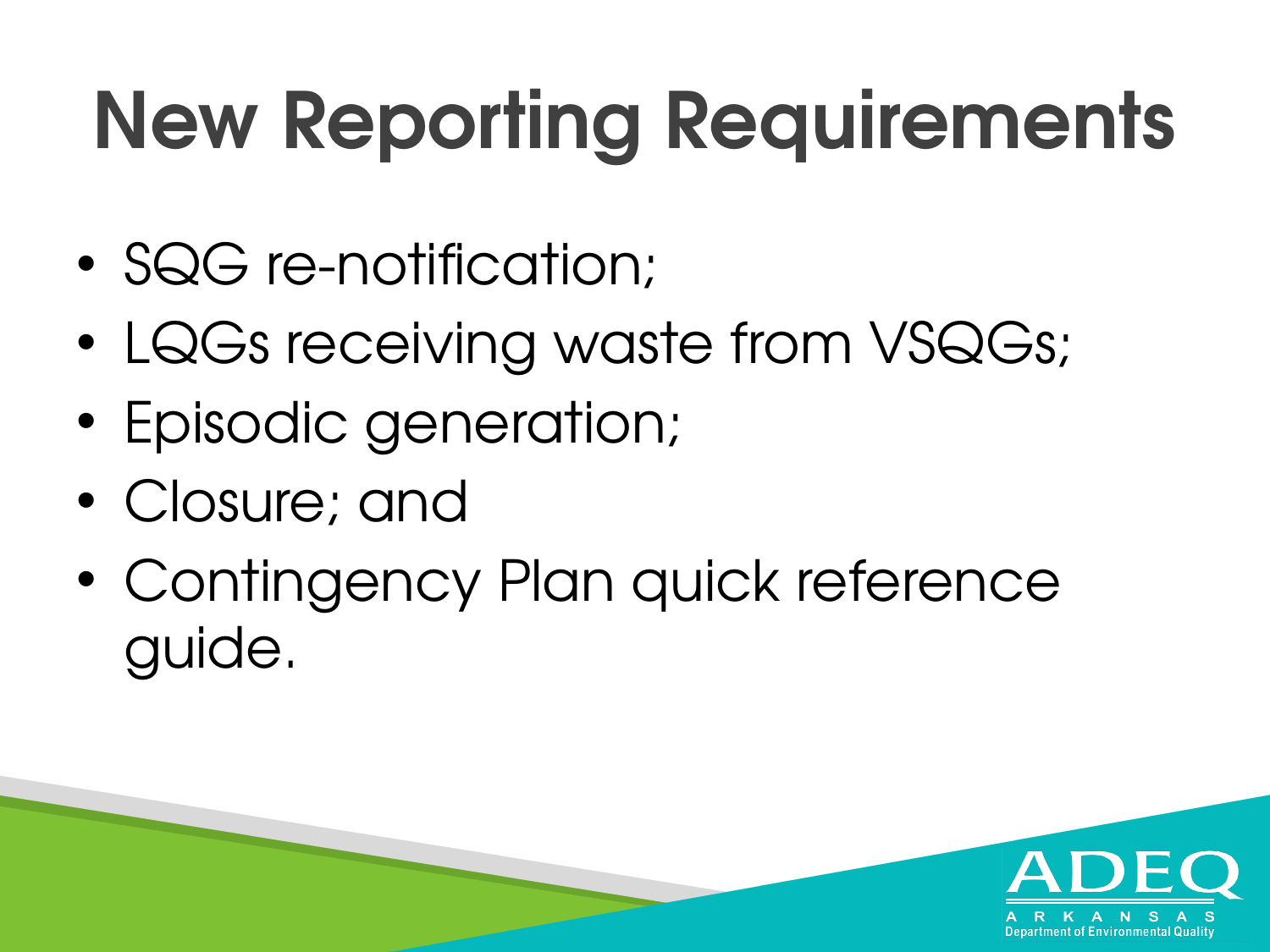

# New Reporting Requirements
SQG re-notification;
LQGs receiving waste from VSQGs;
Episodic generation;
Closure; and
Contingency Plan quick reference guide.